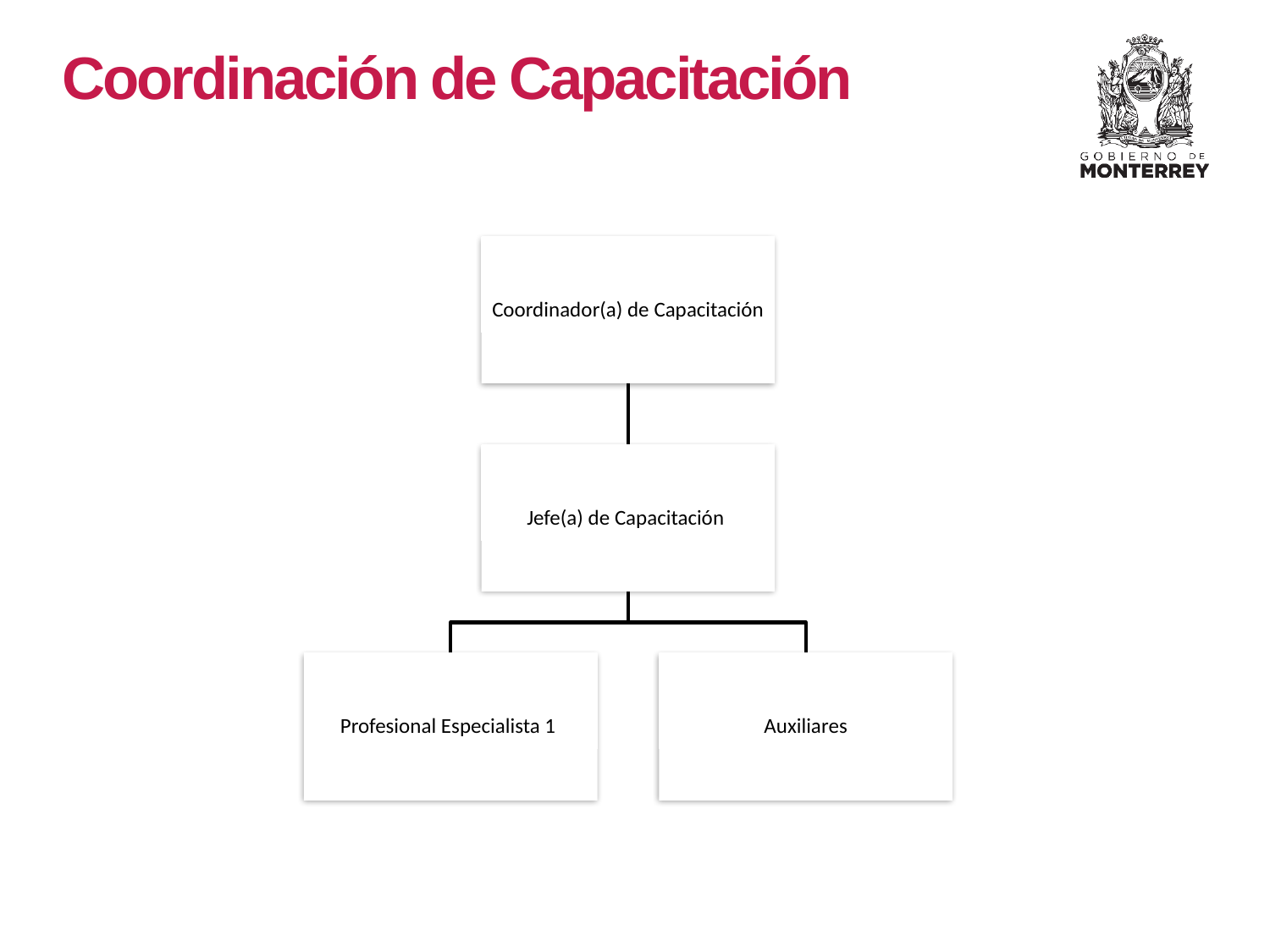

Coordinación de Capacitación
Coordinador(a) de Capacitación
Jefe(a) de Capacitación
Profesional Especialista 1
Auxiliares